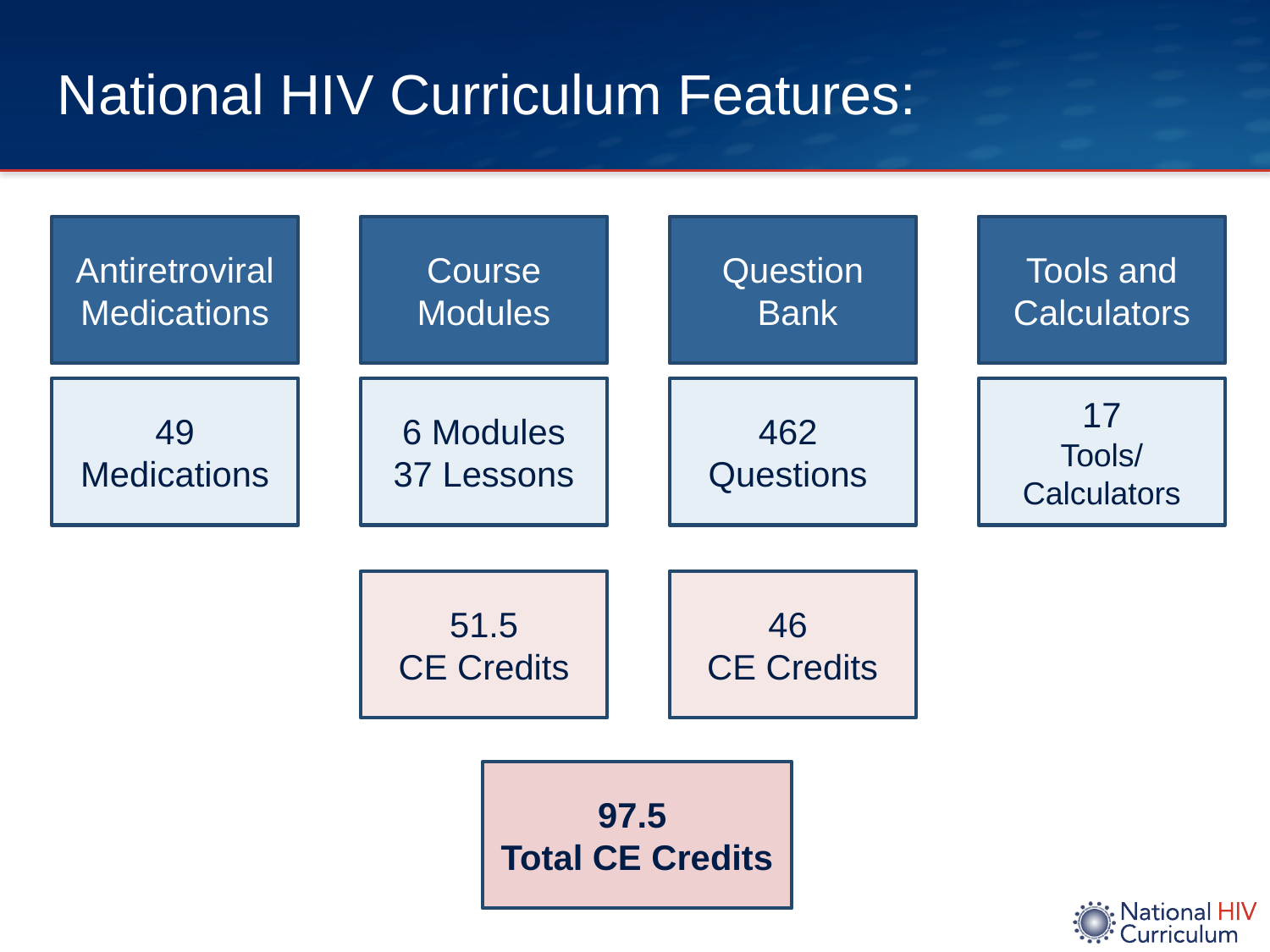

# National HIV Curriculum Features:
Antiretroviral Medications
Course Modules
Question
 Bank
Tools and Calculators
49 Medications
6 Modules
37 Lessons
462
Questions
17
Tools/ Calculators
51.5
CE Credits
46
CE Credits
97.5
Total CE Credits